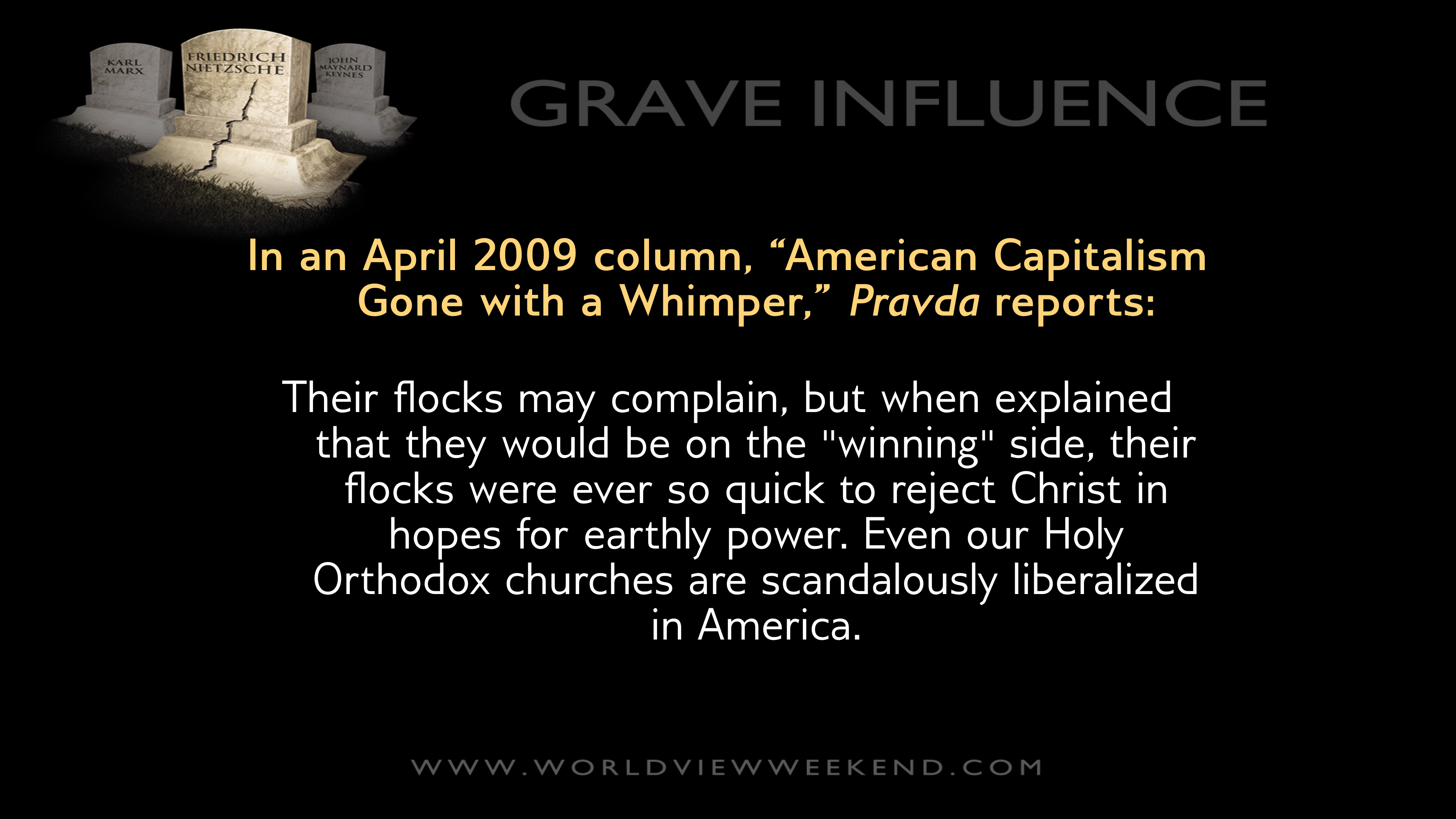

In an April 2009 column, “American Capitalism Gone with a Whimper,” Pravda reports:
Their flocks may complain, but when explained that they would be on the "winning" side, their flocks were ever so quick to reject Christ in hopes for earthly power. Even our Holy Orthodox churches are scandalously liberalized in America.